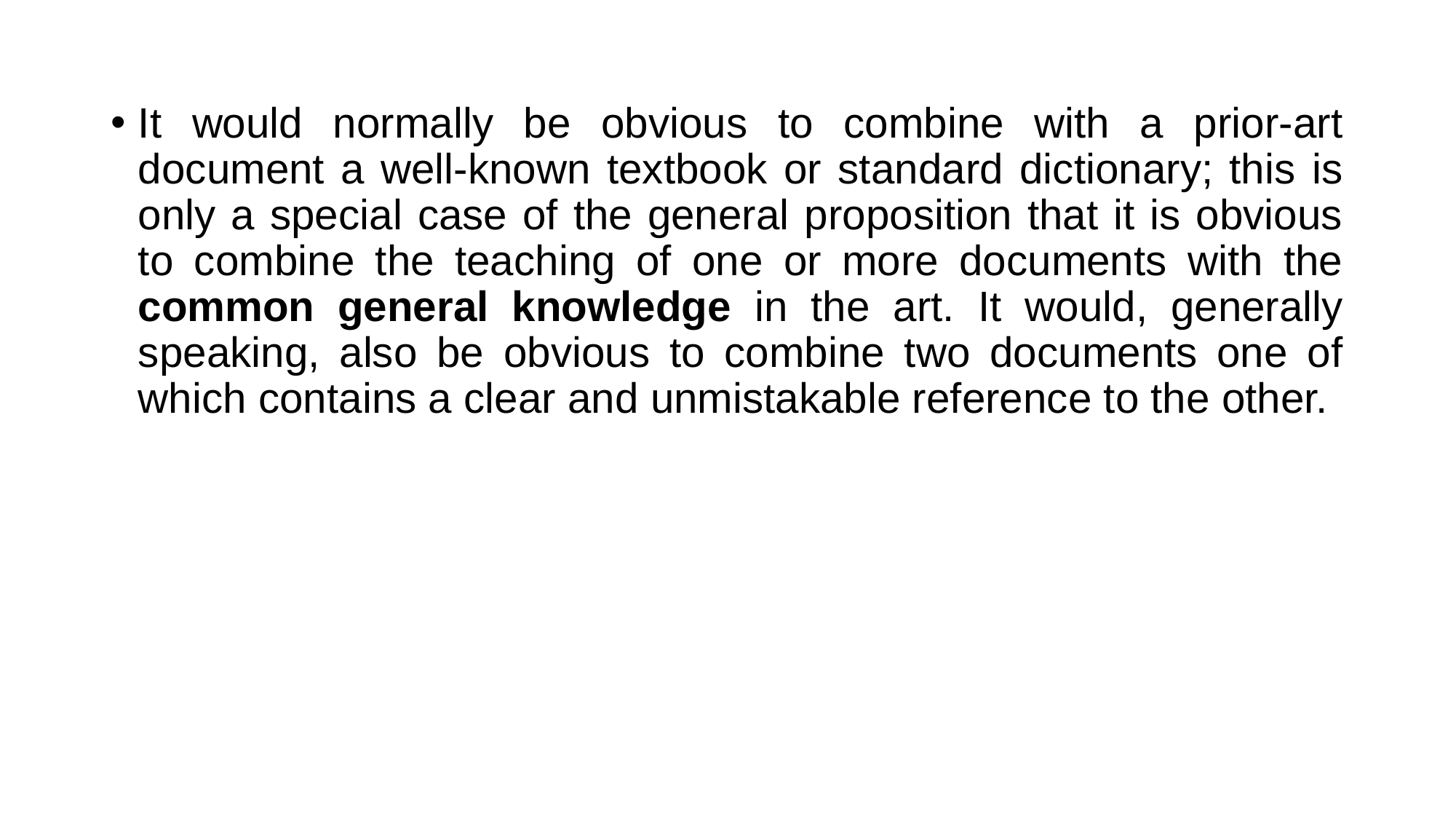

It would normally be obvious to combine with a prior-art document a well-known textbook or standard dictionary; this is only a special case of the general proposition that it is obvious to combine the teaching of one or more documents with the common general knowledge in the art. It would, generally speaking, also be obvious to combine two documents one of which contains a clear and unmistakable reference to the other.